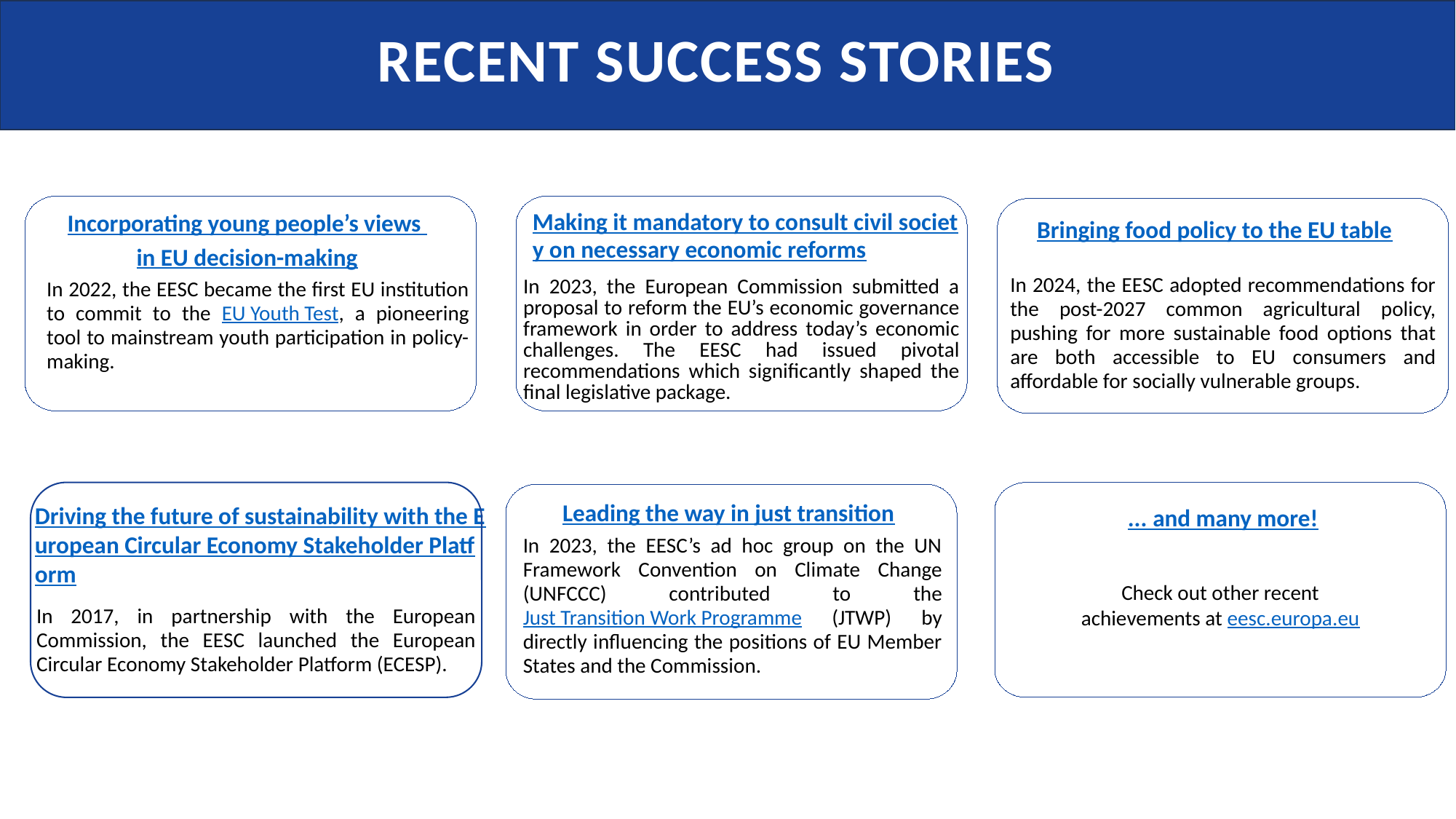

RECENT SUCCESS STORIES

Incorporating young people’s views
in EU decision-making
In 2022, the EESC became the first EU institution to commit to the EU Youth Test, a pioneering tool to mainstream youth participation in policy-making.

Making it mandatory to consult civil society on necessary economic reforms

In 2023, the European Commission submitted a proposal to reform the EU’s economic governance framework in order to address today’s economic challenges. The EESC had issued pivotal recommendations which significantly shaped the final legislative package.

Bringing food policy to the EU table
In 2024, the EESC adopted recommendations for the post-2027 common agricultural policy, pushing for more sustainable food options that are both accessible to EU consumers and affordable for socially vulnerable groups.

... and many more!
Check out other recent achievements at eesc.europa.eu

 Leading the way in just transition
In 2023, the EESC’s ad hoc group on the UN Framework Convention on Climate Change (UNFCCC) contributed to the Just Transition Work Programme (JTWP) by directly influencing the positions of EU Member States and the Commission.
Driving the future of sustainability with the European Circular Economy Stakeholder Platform

In 2017, in partnership with the European Commission, the EESC launched the European Circular Economy Stakeholder Platform (ECESP).